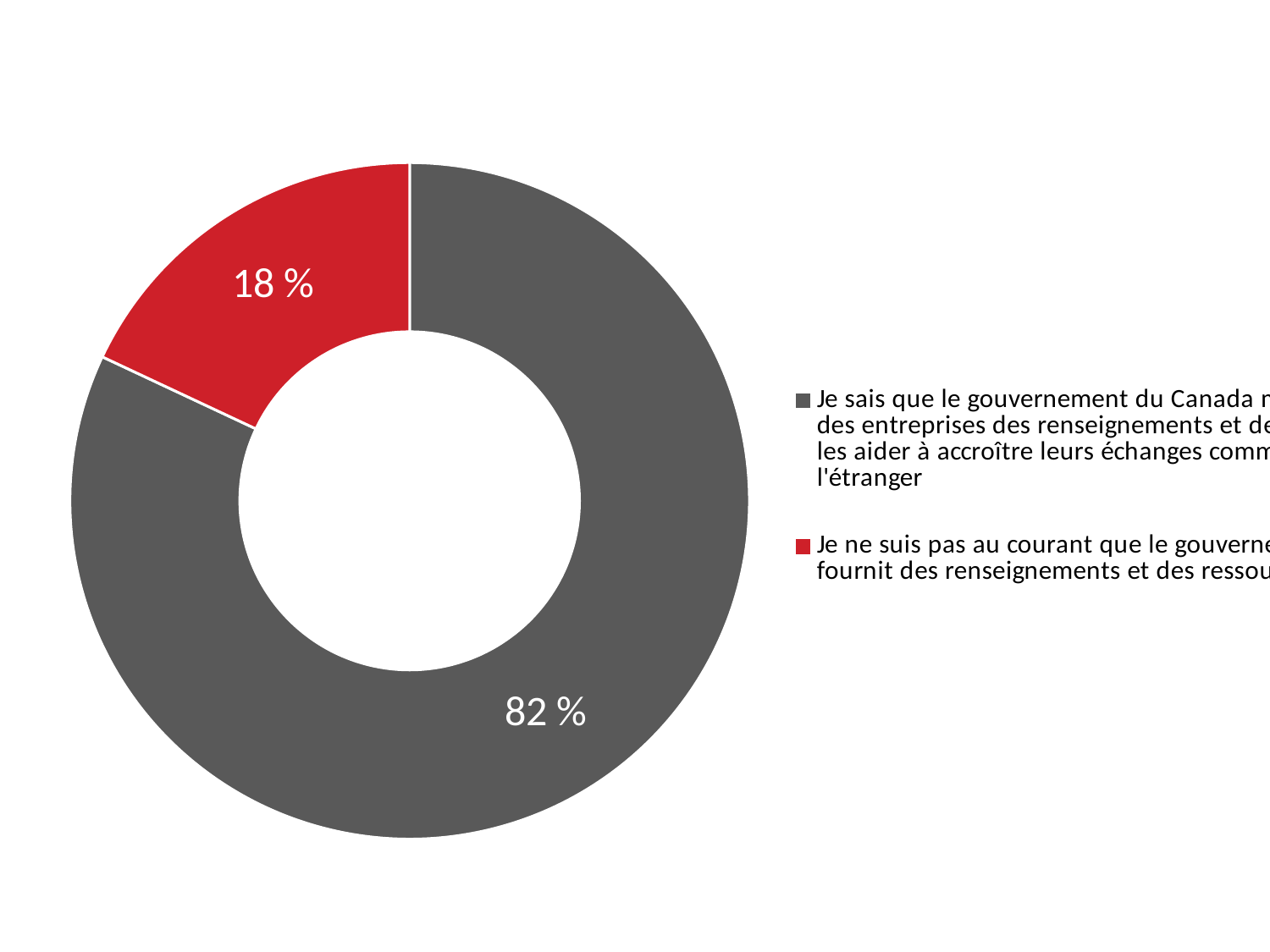

### Chart

| Category | Column1 |
|---|---|
| Je sais que le gouvernement du Canada met à la disposition des entreprises des renseignements et des ressources pour les aider à accroître leurs échanges commerciaux à l'étranger | 0.82 |
| Je ne suis pas au courant que le gouvernement du Canada fournit des renseignements et des ressources | 0.18 |